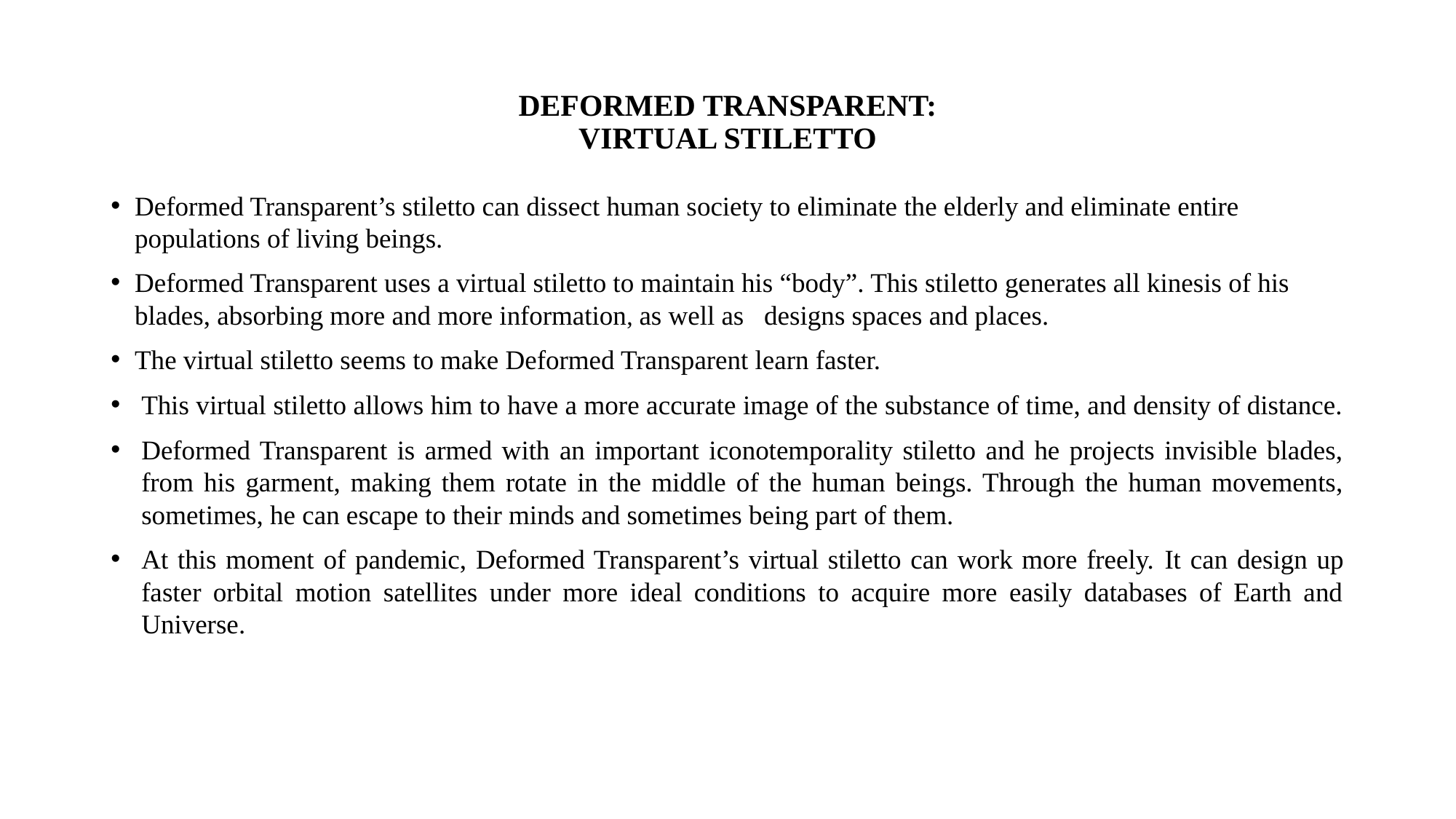

# DEFORMED TRANSPARENT: VIRTUAL STILETTO
Deformed Transparent’s stiletto can dissect human society to eliminate the elderly and eliminate entire populations of living beings.
Deformed Transparent uses a virtual stiletto to maintain his “body”. This stiletto generates all kinesis of his blades, absorbing more and more information, as well as   designs spaces and places.
The virtual stiletto seems to make Deformed Transparent learn faster.
This virtual stiletto allows him to have a more accurate image of the substance of time, and density of distance.
Deformed Transparent is armed with an important iconotemporality stiletto and he projects invisible blades, from his garment, making them rotate in the middle of the human beings. Through the human movements, sometimes, he can escape to their minds and sometimes being part of them.
At this moment of pandemic, Deformed Transparent’s virtual stiletto can work more freely. It can design up faster orbital motion satellites under more ideal conditions to acquire more easily databases of Earth and Universe.